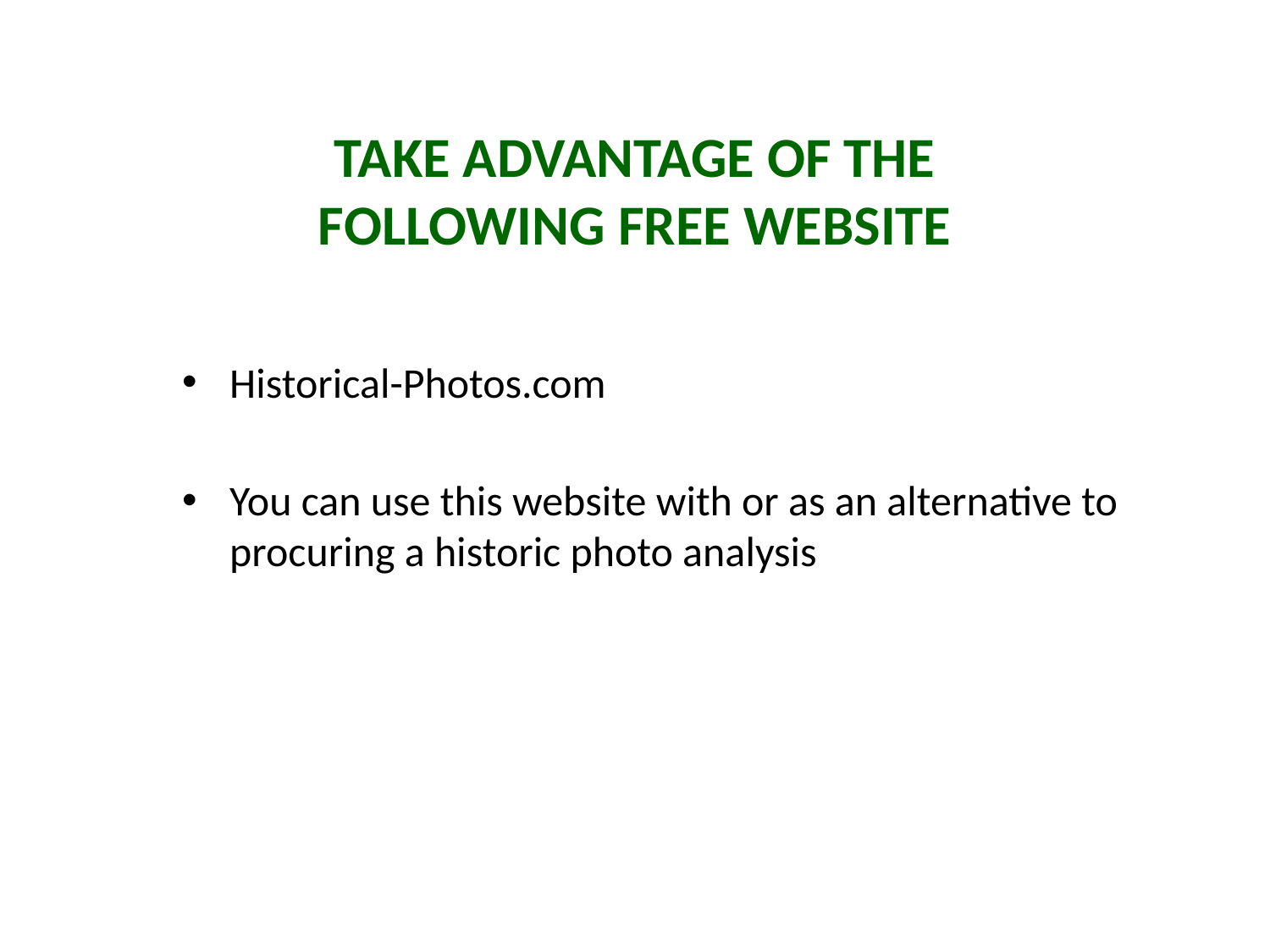

# Take advantage of the following free website
Historical-Photos.com

You can use this website with or as an alternative to procuring a historic photo analysis